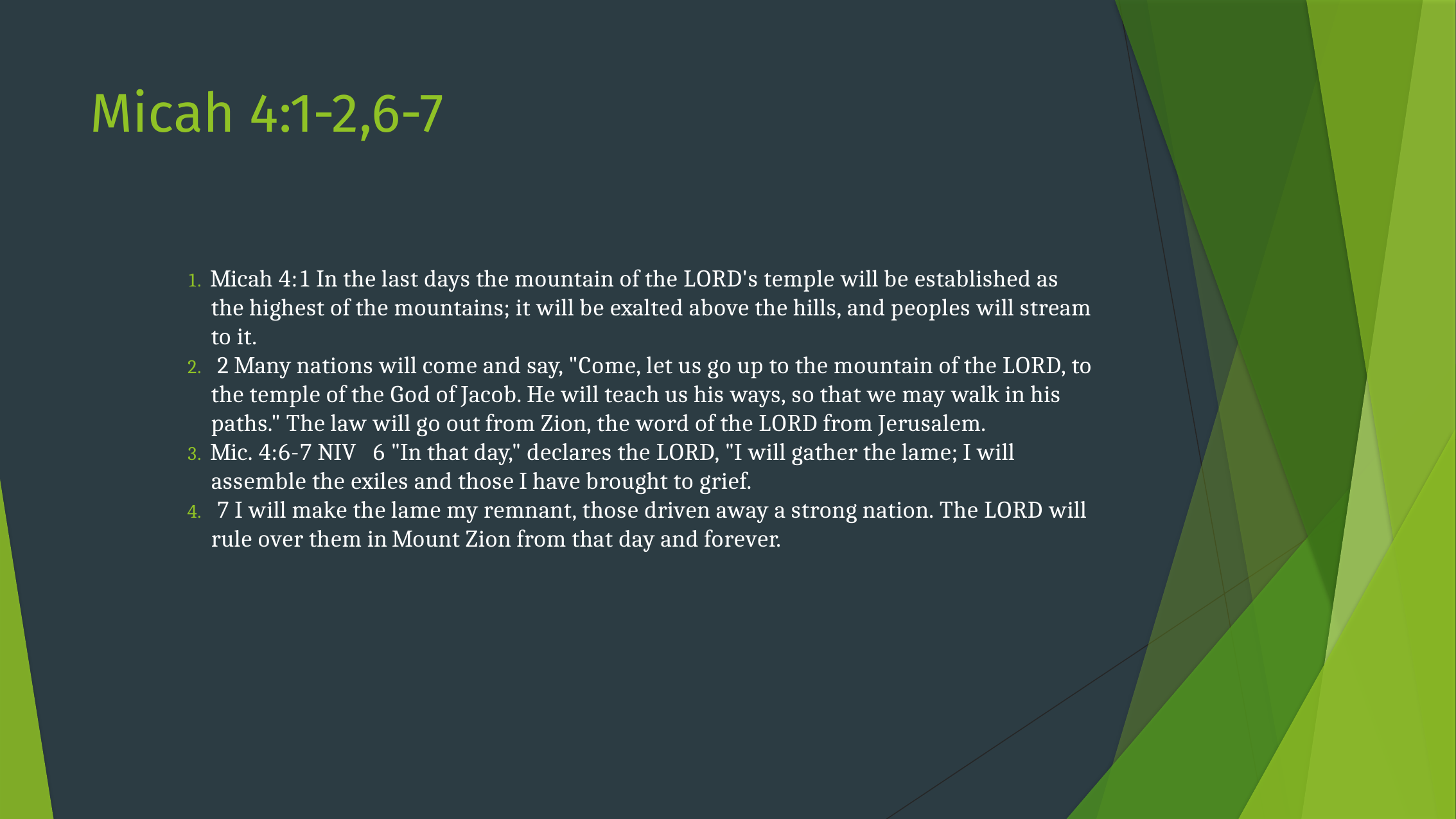

# Micah 4:1-2,6-7
Micah 4:1 In the last days the mountain of the LORD's temple will be established as the highest of the mountains; it will be exalted above the hills, and peoples will stream to it.
 2 Many nations will come and say, "Come, let us go up to the mountain of the LORD, to the temple of the God of Jacob. He will teach us his ways, so that we may walk in his paths." The law will go out from Zion, the word of the LORD from Jerusalem.
Mic. 4:6-7 NIV   6 "In that day," declares the LORD, "I will gather the lame; I will assemble the exiles and those I have brought to grief.
 7 I will make the lame my remnant, those driven away a strong nation. The LORD will rule over them in Mount Zion from that day and forever.